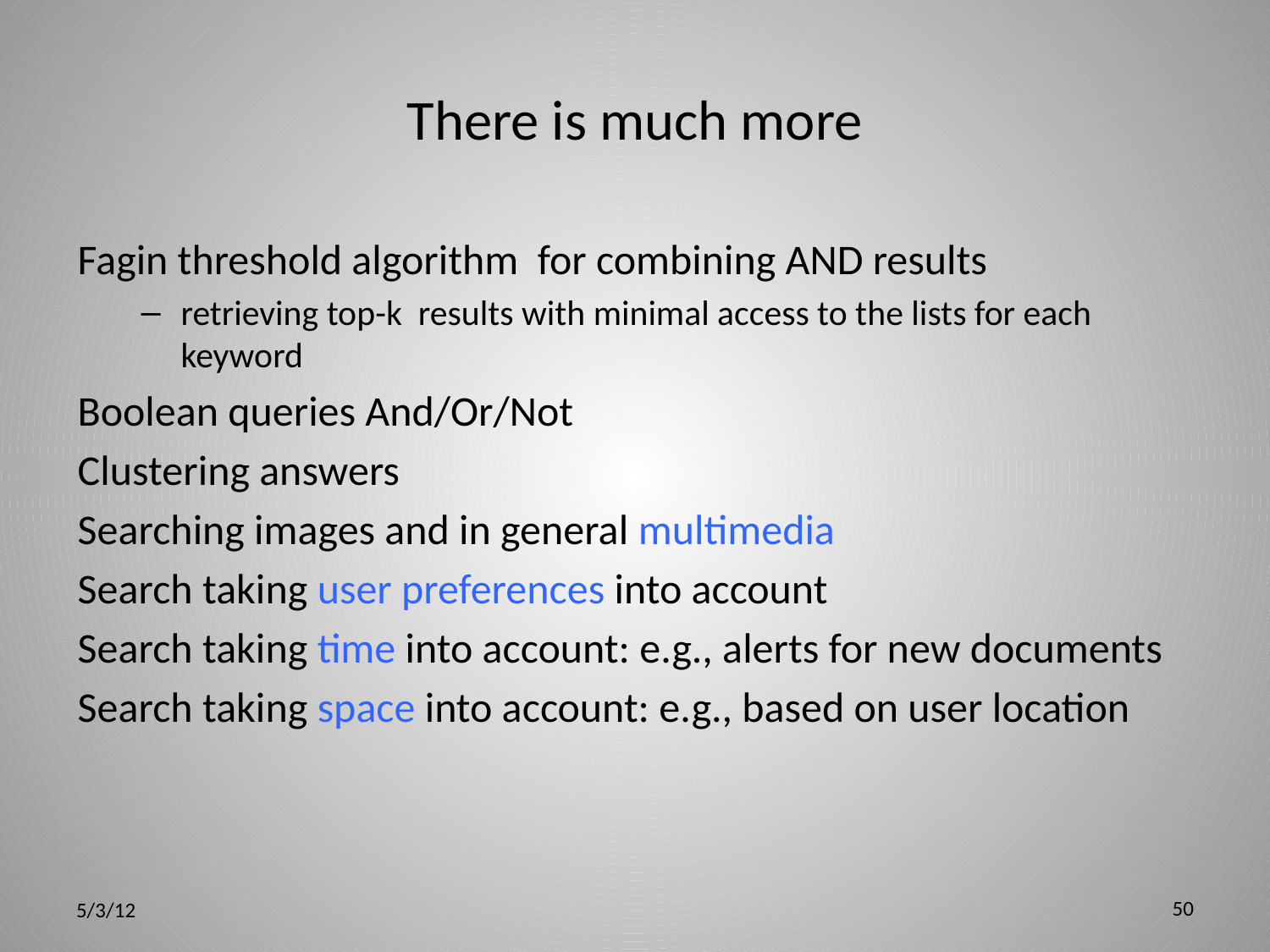

# There is much more
Fagin threshold algorithm  for combining AND results
retrieving top-k  results with minimal access to the lists for each keyword
Boolean queries And/Or/Not
Clustering answers
Searching images and in general multimedia
Search taking user preferences into account
Search taking time into account: e.g., alerts for new documents
Search taking space into account: e.g., based on user location

50
5/3/12